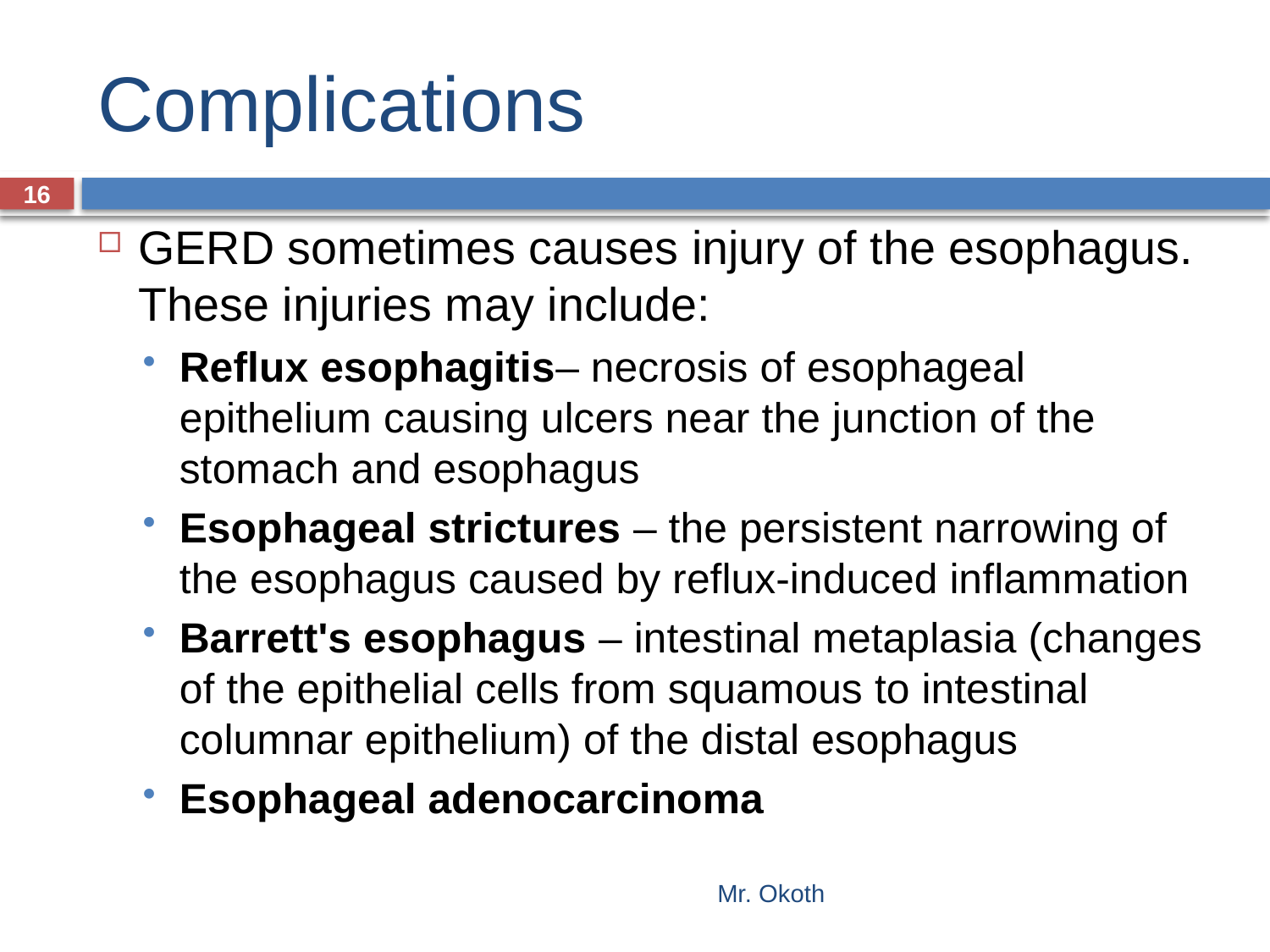

# Complications
16
GERD sometimes causes injury of the esophagus. These injuries may include:
Reflux esophagitis– necrosis of esophageal epithelium causing ulcers near the junction of the stomach and esophagus
Esophageal strictures – the persistent narrowing of the esophagus caused by reflux-induced inflammation
Barrett's esophagus – intestinal metaplasia (changes of the epithelial cells from squamous to intestinal columnar epithelium) of the distal esophagus
Esophageal adenocarcinoma

Mr. Okoth